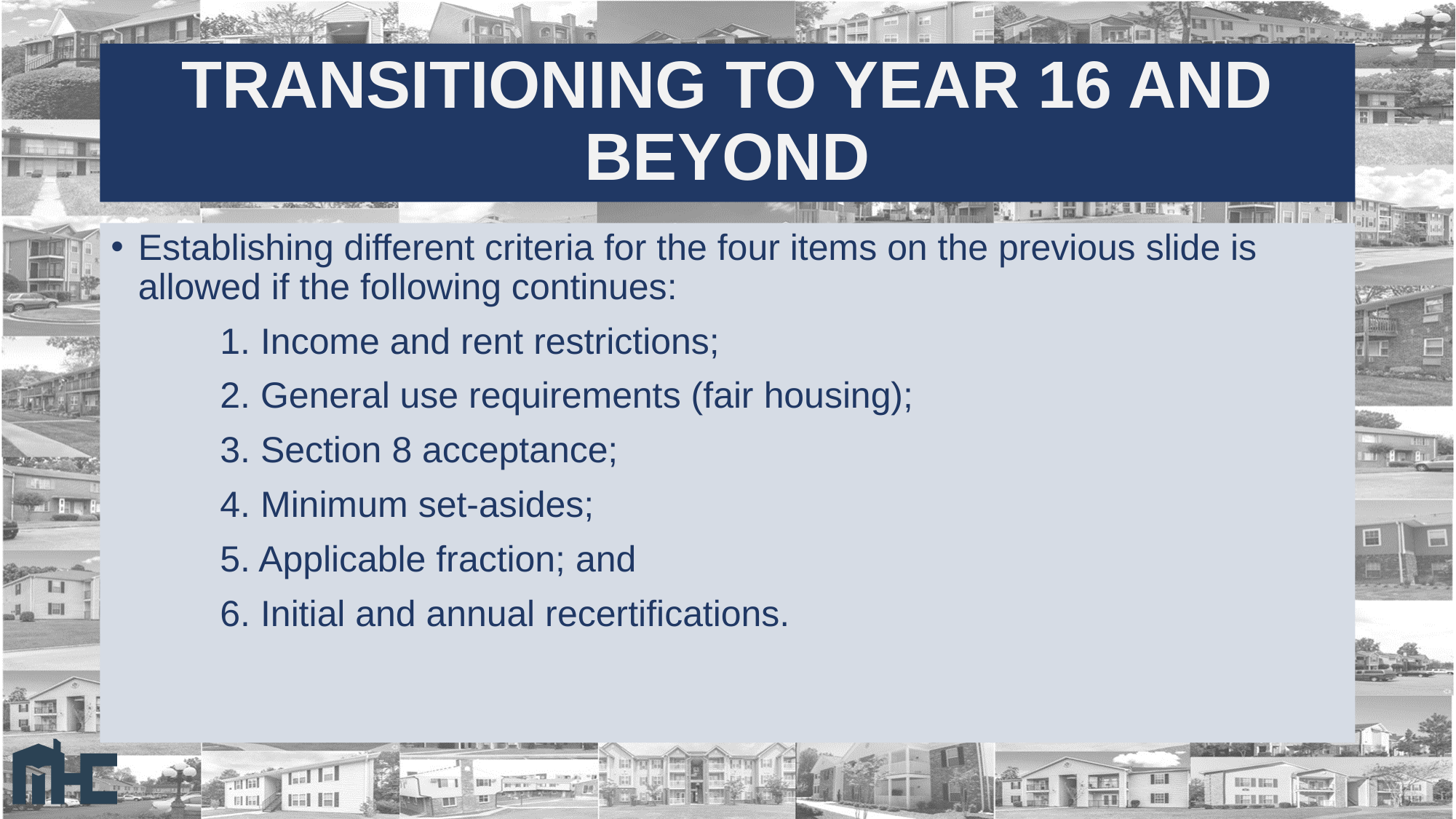

# TRANSITIONING TO YEAR 16 AND BEYOND
Establishing different criteria for the four items on the previous slide is allowed if the following continues:
	1. Income and rent restrictions;
	2. General use requirements (fair housing);
	3. Section 8 acceptance;
	4. Minimum set-asides;
	5. Applicable fraction; and
	6. Initial and annual recertifications.